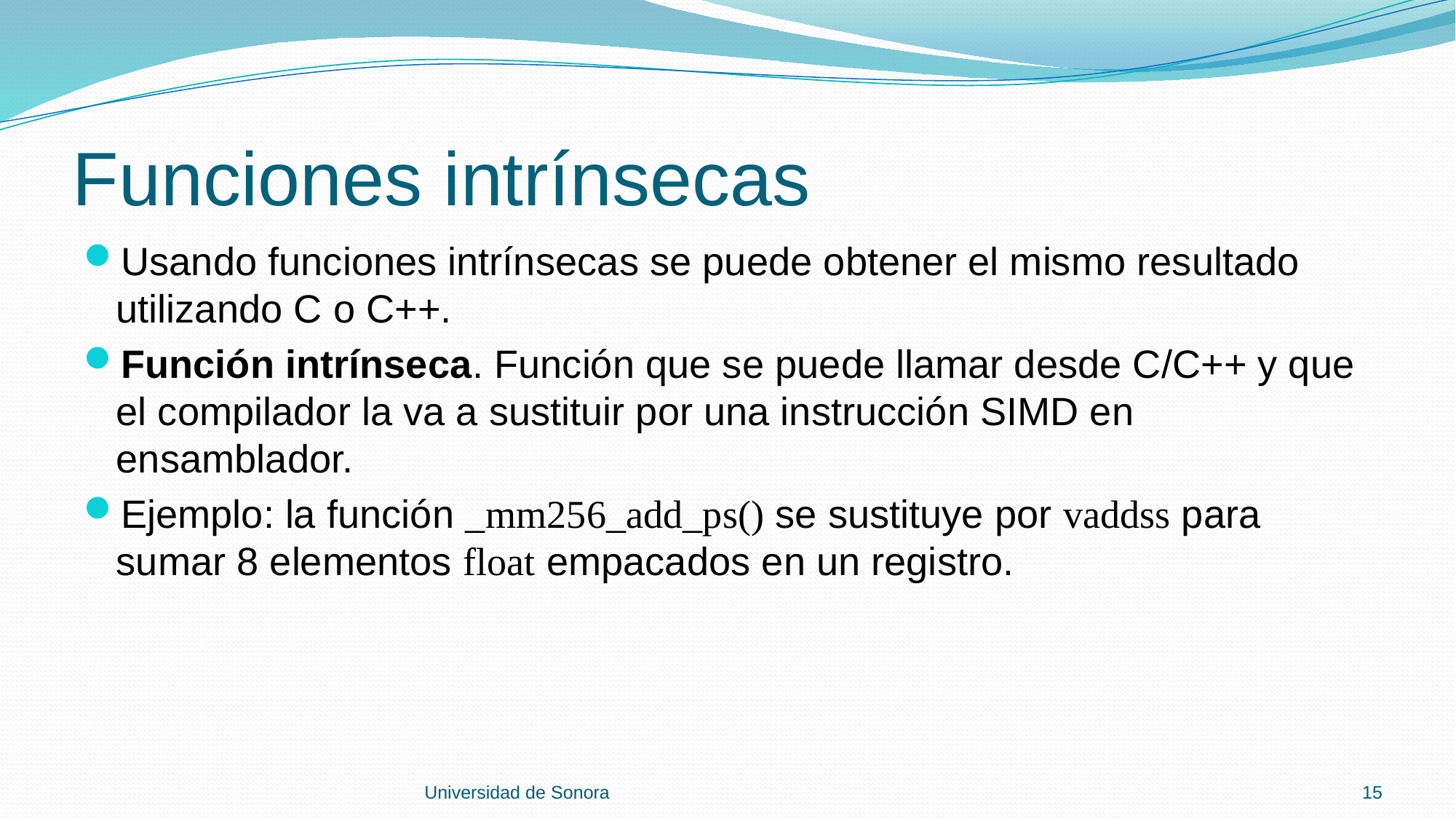

# Funciones intrínsecas
Usando funciones intrínsecas se puede obtener el mismo resultado utilizando C o C++.
Función intrínseca. Función que se puede llamar desde C/C++ y que el compilador la va a sustituir por una instrucción SIMD en ensamblador.
Ejemplo: la función _mm256_add_ps() se sustituye por vaddss para sumar 8 elementos float empacados en un registro.

Universidad de Sonora
15